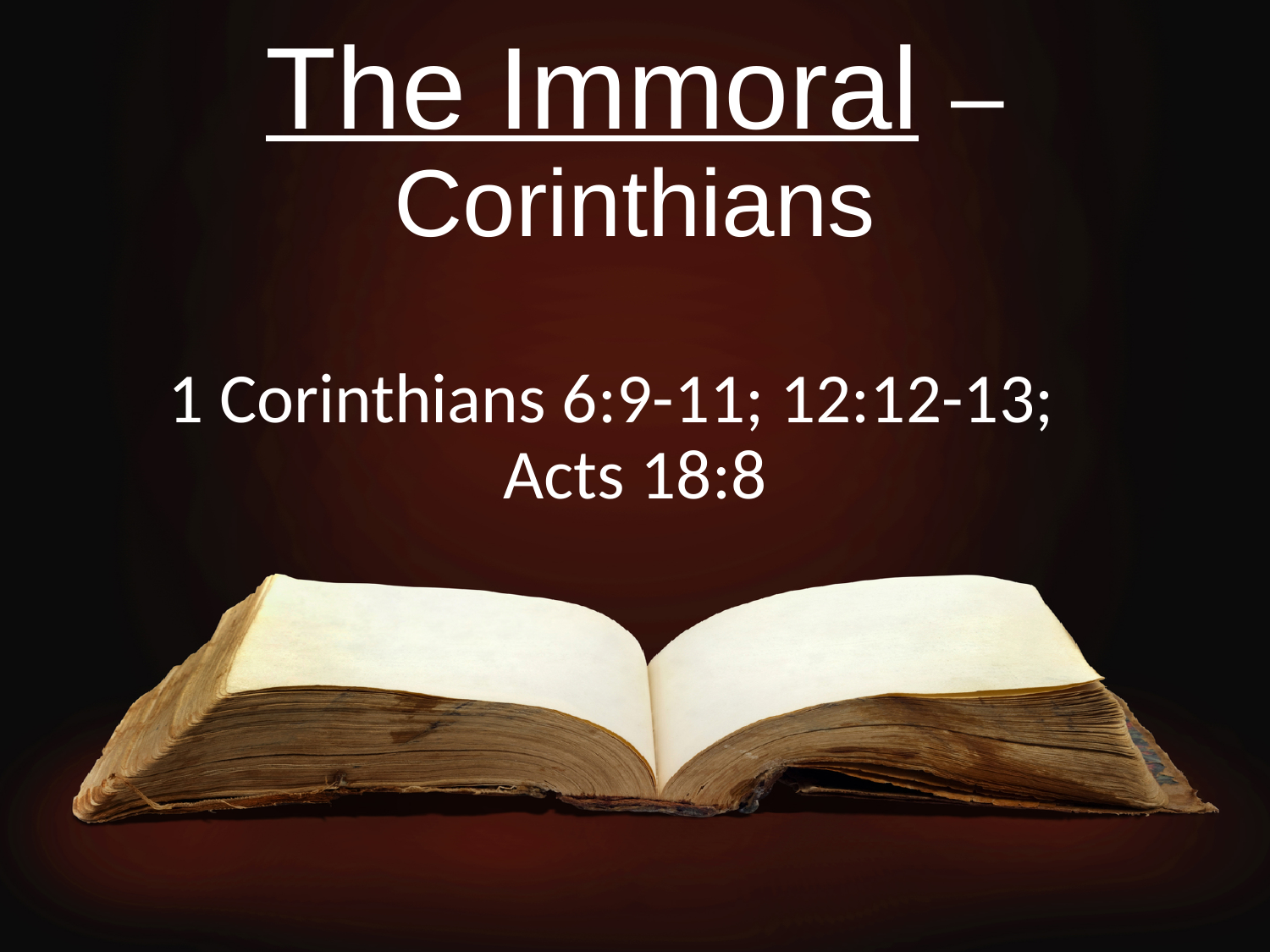

# The Immoral – Corinthians

1 Corinthians 6:9-11; 12:12-13;    Acts 18:8